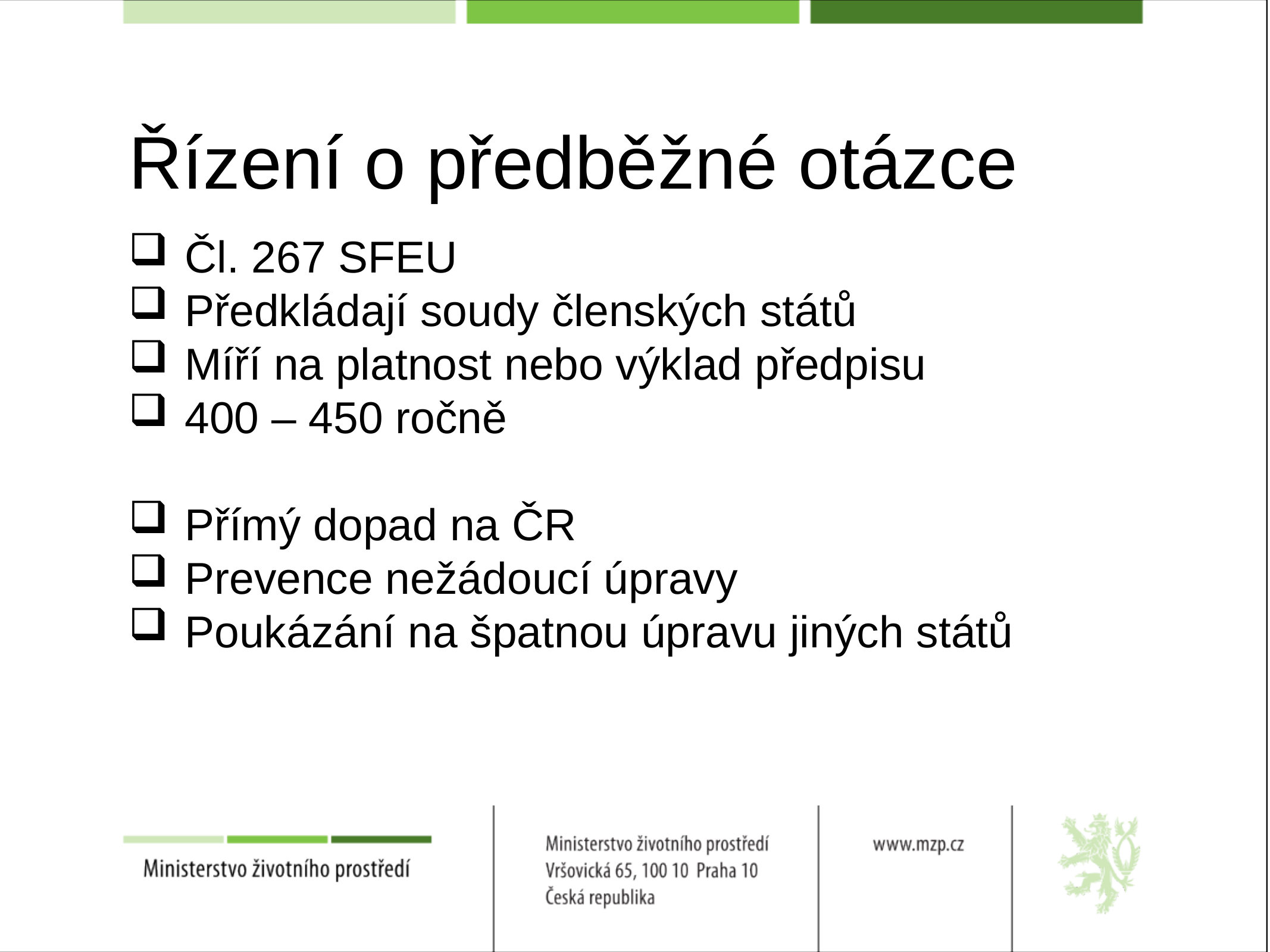

# Řízení o předběžné otázce
Čl. 267 SFEU
Předkládají soudy členských států
Míří na platnost nebo výklad předpisu
400 – 450 ročně

Přímý dopad na ČR
Prevence nežádoucí úpravy
Poukázání na špatnou úpravu jiných států